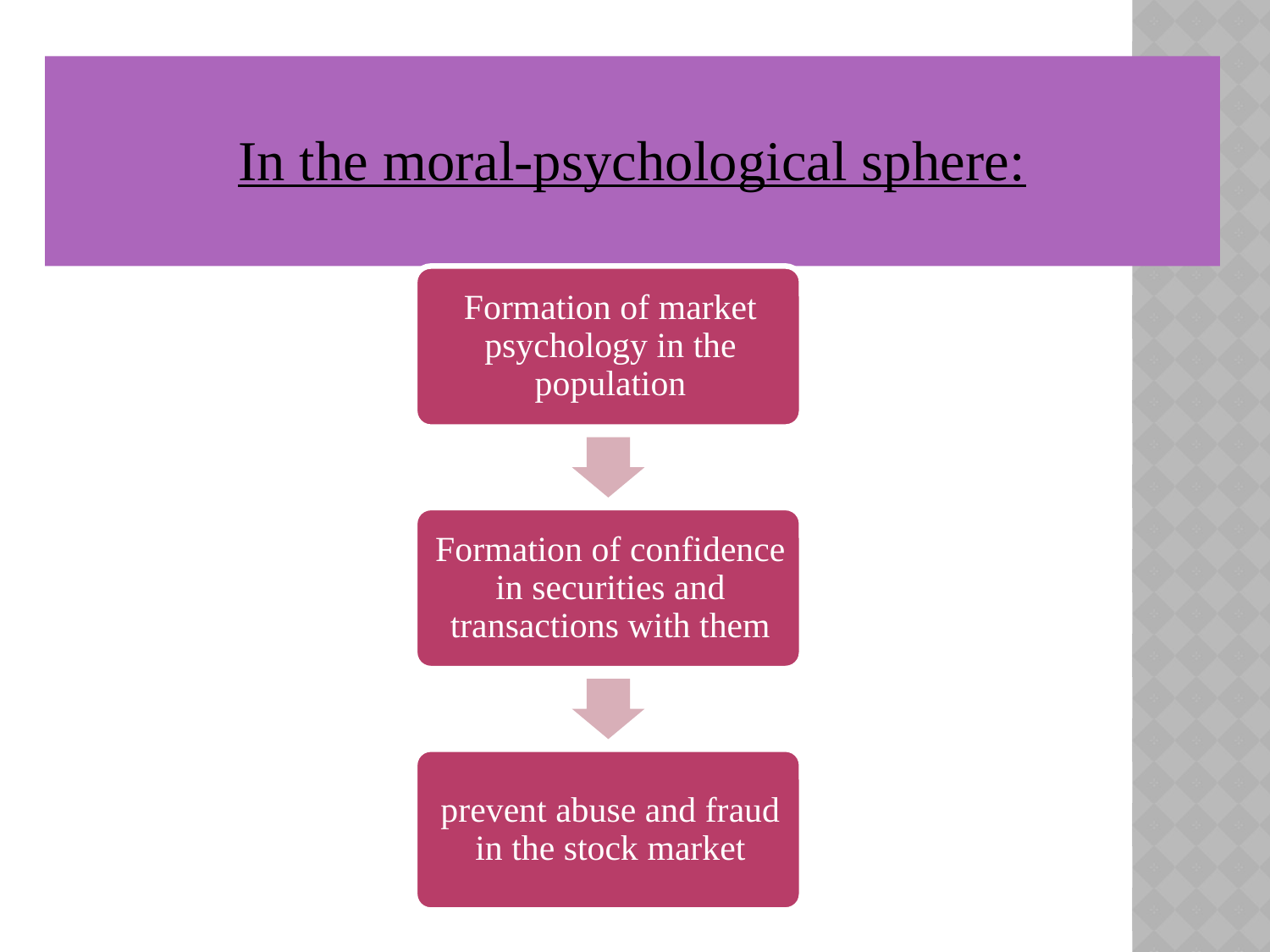

In the moral-psychological sphere:
Formation of market psychology in the population

Formation of confidence in securities and transactions with them

prevent abuse and fraud in the stock market